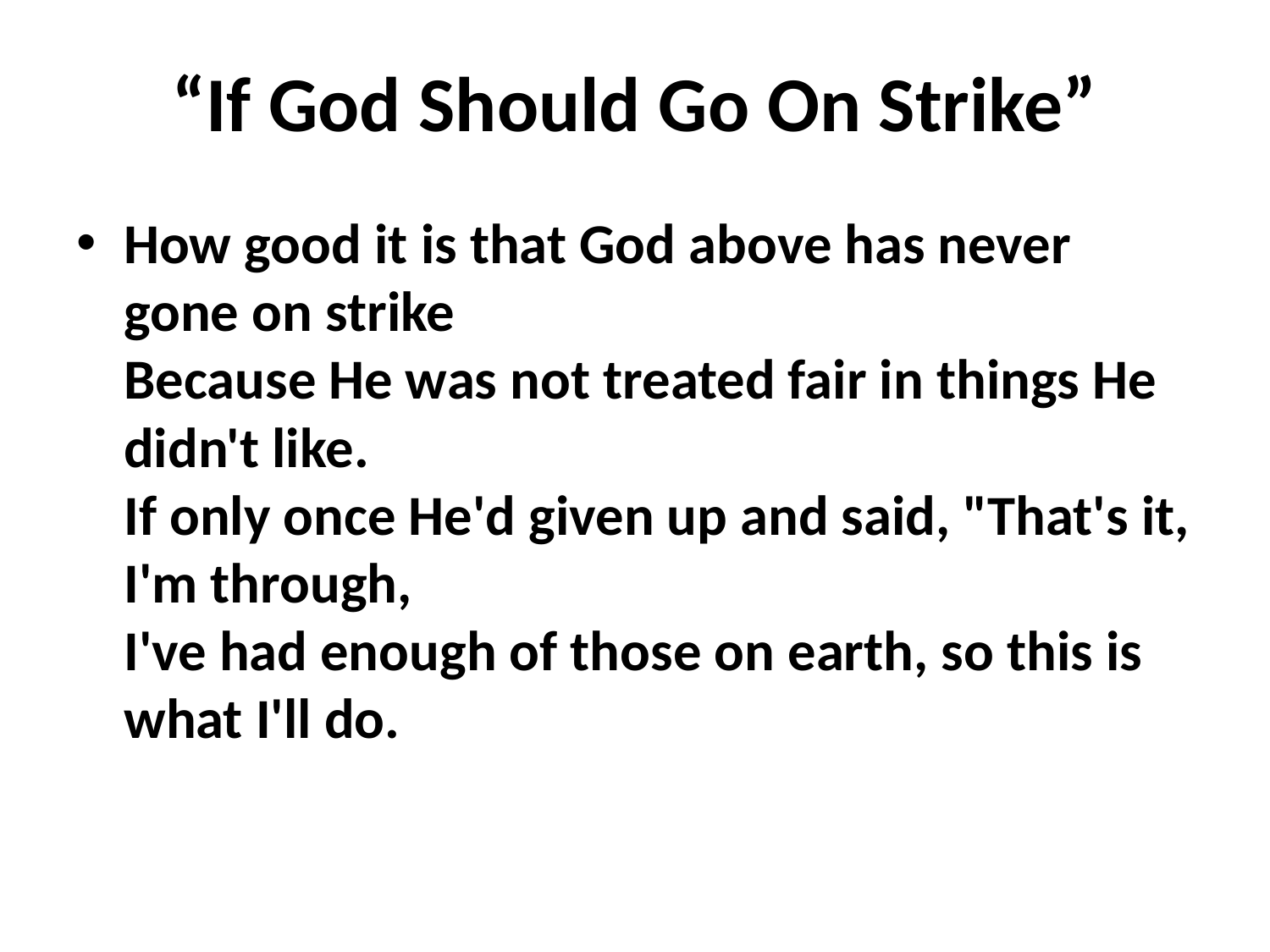

# “If God Should Go On Strike”
How good it is that God above has never gone on strike
Because He was not treated fair in things He didn't like.
If only once He'd given up and said, "That's it, I'm through,
I've had enough of those on earth, so this is what I'll do.